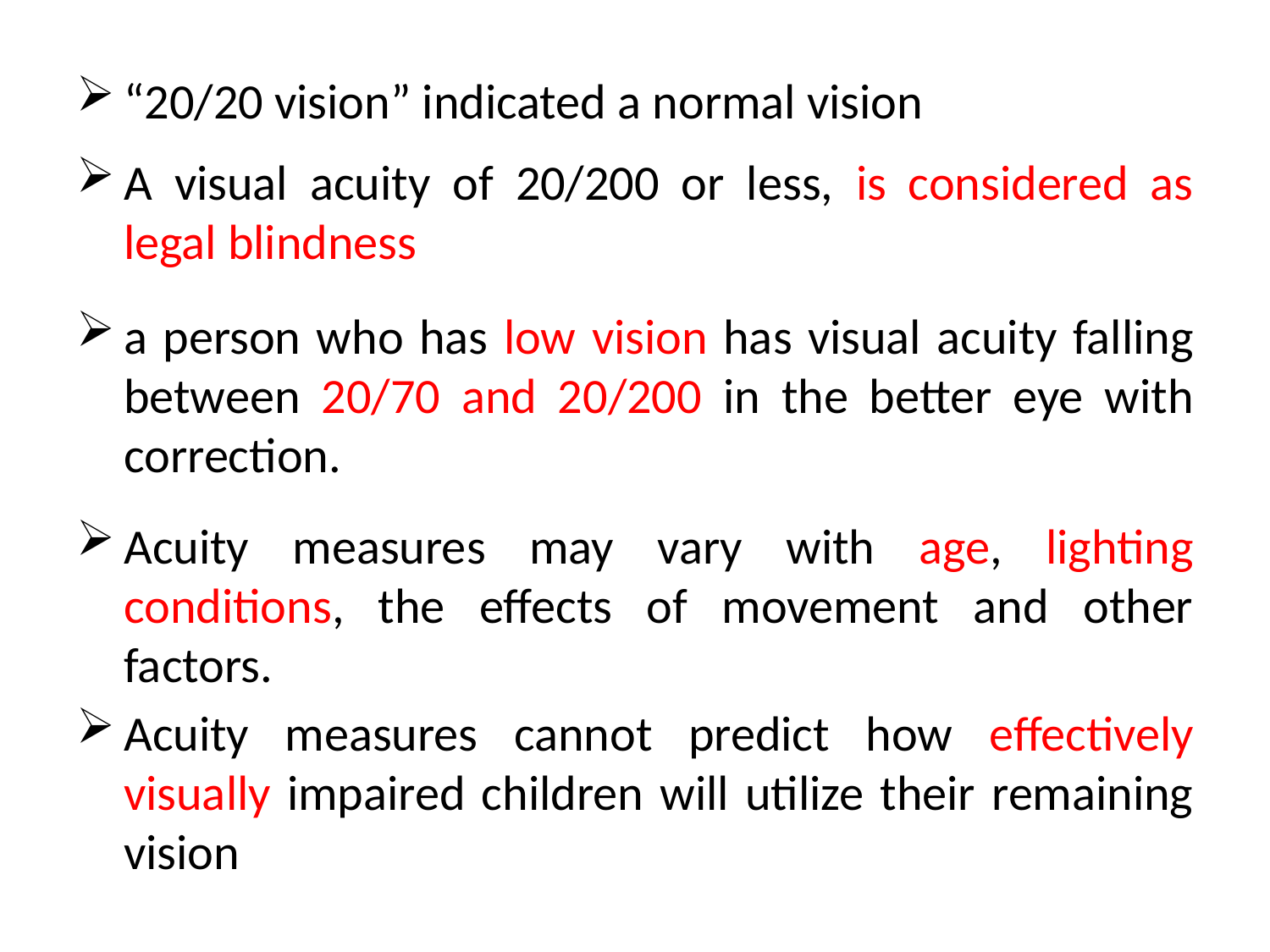

“20/20 vision” indicated a normal vision

A visual acuity of 20/200 or less, is considered as legal blindness

a person who has low vision has visual acuity falling between 20/70 and 20/200 in the better eye with correction.

Acuity measures may vary with age, lighting conditions, the effects of movement and other factors.
Acuity measures cannot predict how effectively visually impaired children will utilize their remaining vision